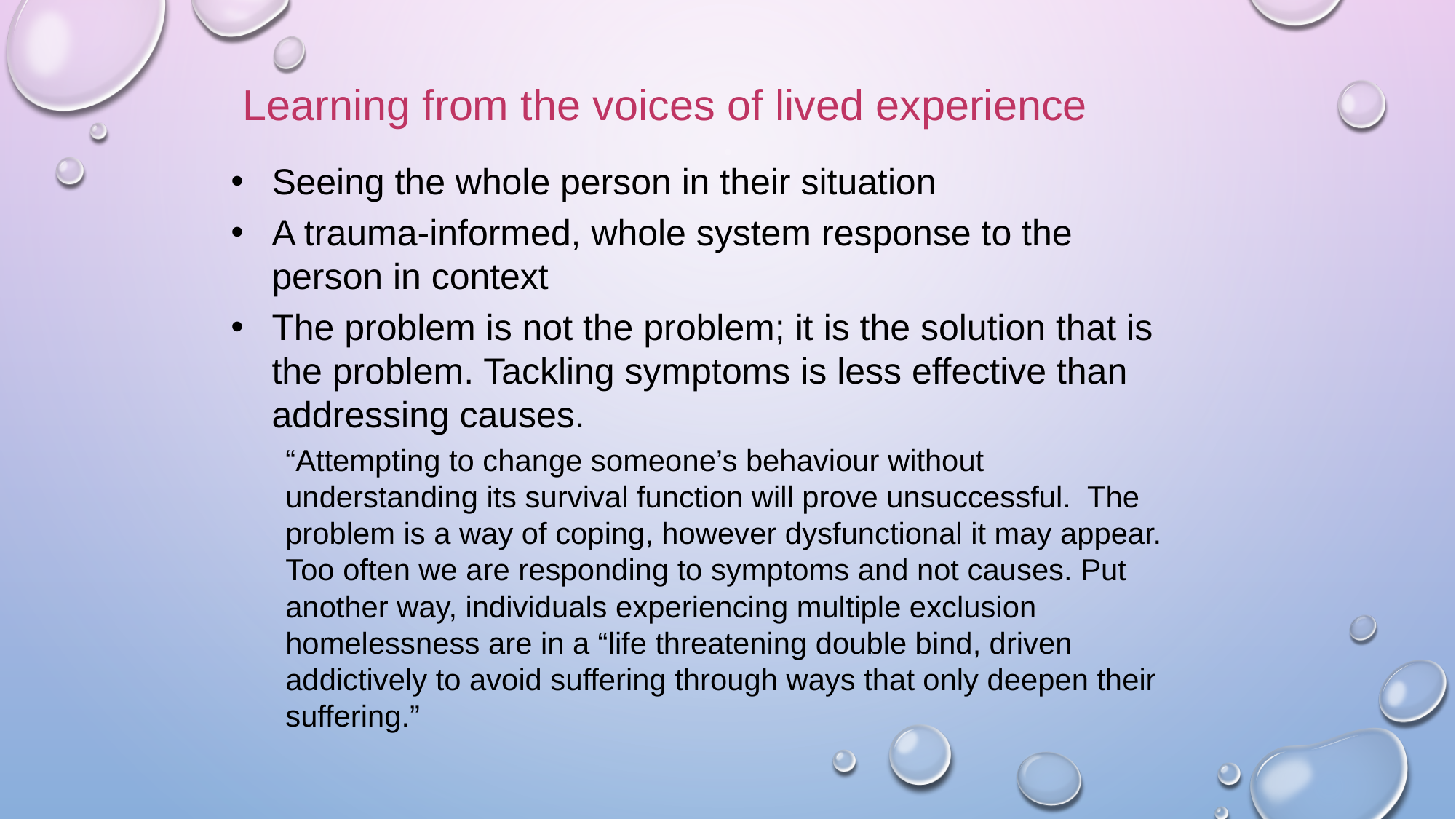

Learning from the voices of lived experience
Seeing the whole person in their situation
A trauma-informed, whole system response to the person in context
The problem is not the problem; it is the solution that is the problem. Tackling symptoms is less effective than addressing causes.
“Attempting to change someone’s behaviour without understanding its survival function will prove unsuccessful.  The problem is a way of coping, however dysfunctional it may appear. Too often we are responding to symptoms and not causes. Put another way, individuals experiencing multiple exclusion homelessness are in a “life threatening double bind, driven addictively to avoid suffering through ways that only deepen their suffering.”